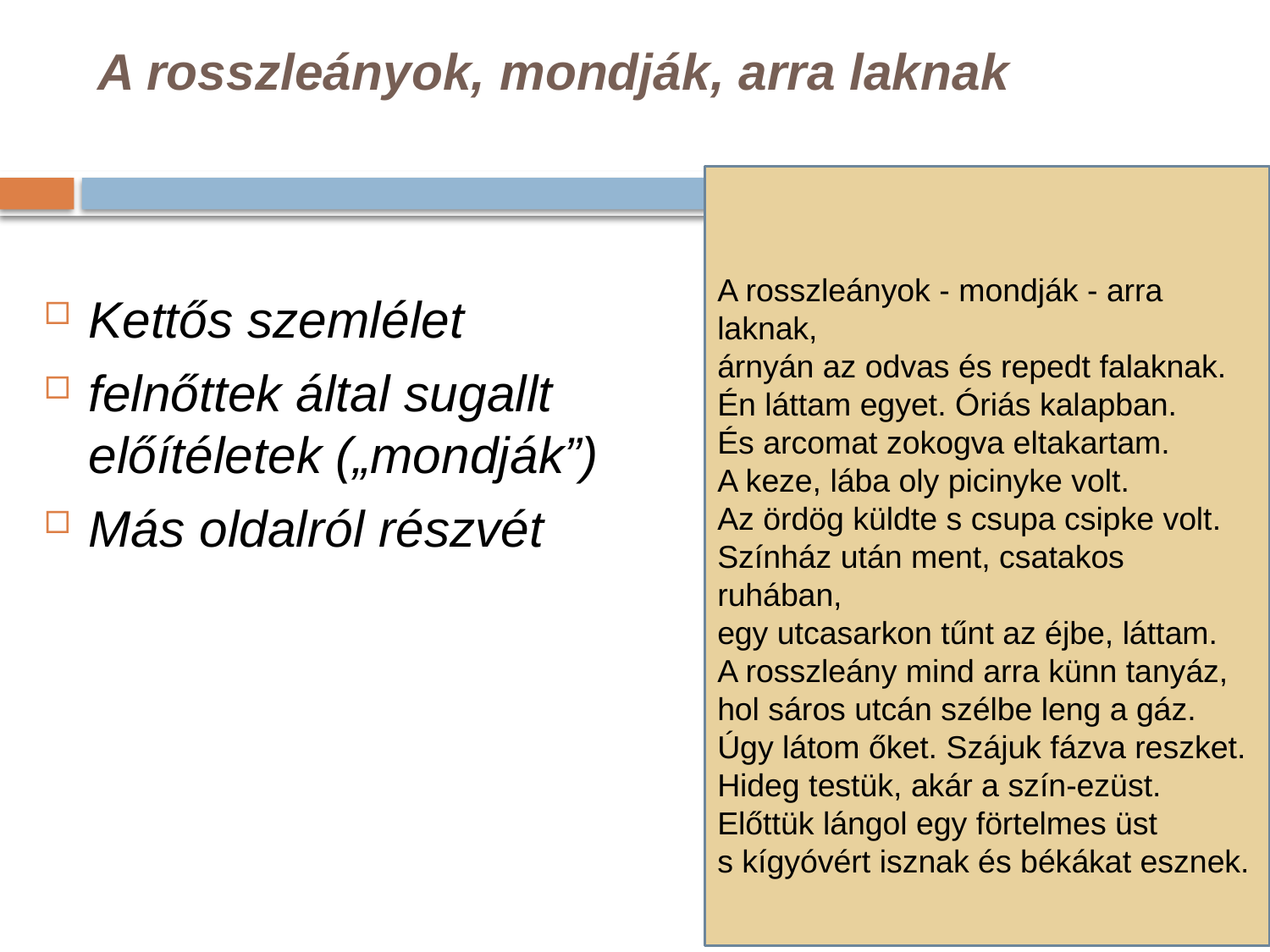

# A rosszleányok, mondják, arra laknak

A rosszleányok - mondják - arra laknak,
árnyán az odvas és repedt falaknak.
Én láttam egyet. Óriás kalapban.
És arcomat zokogva eltakartam.
A keze, lába oly picinyke volt.
Az ördög küldte s csupa csipke volt.
Színház után ment, csatakos ruhában,
egy utcasarkon tűnt az éjbe, láttam.
A rosszleány mind arra künn tanyáz,
hol sáros utcán szélbe leng a gáz.
Úgy látom őket. Szájuk fázva reszket.
Hideg testük, akár a szín-ezüst.
Előttük lángol egy förtelmes üst
s kígyóvért isznak és békákat esznek.
Kettős szemlélet
felnőttek által sugallt előítéletek („mondják”)
Más oldalról részvét